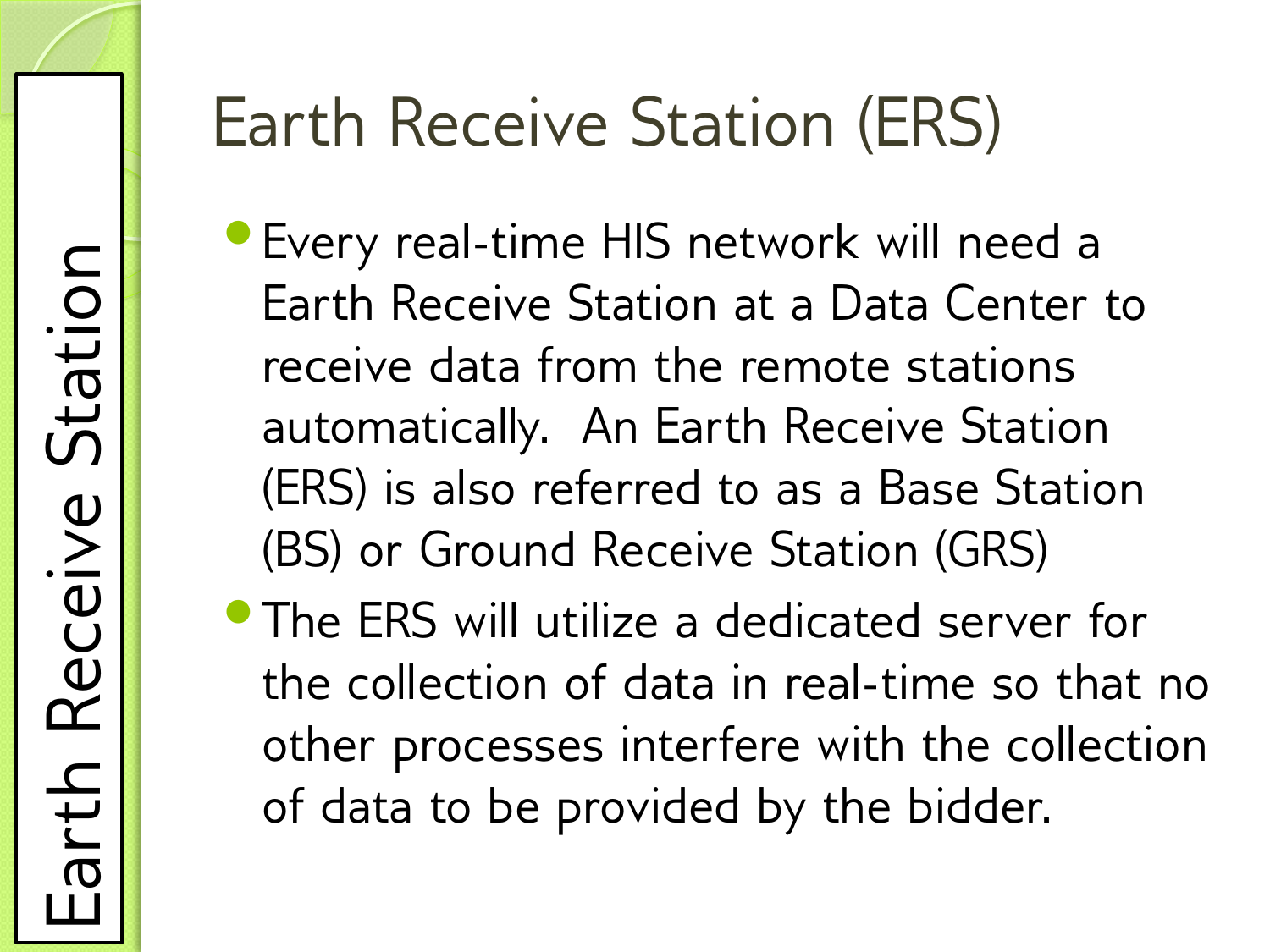

# Earth Receive Station (ERS)
Every real-time HIS network will need a Earth Receive Station at a Data Center to receive data from the remote stations automatically.  An Earth Receive Station (ERS) is also referred to as a Base Station (BS) or Ground Receive Station (GRS)
The ERS will utilize a dedicated server for the collection of data in real-time so that no other processes interfere with the collection of data to be provided by the bidder.

Earth Receive Station